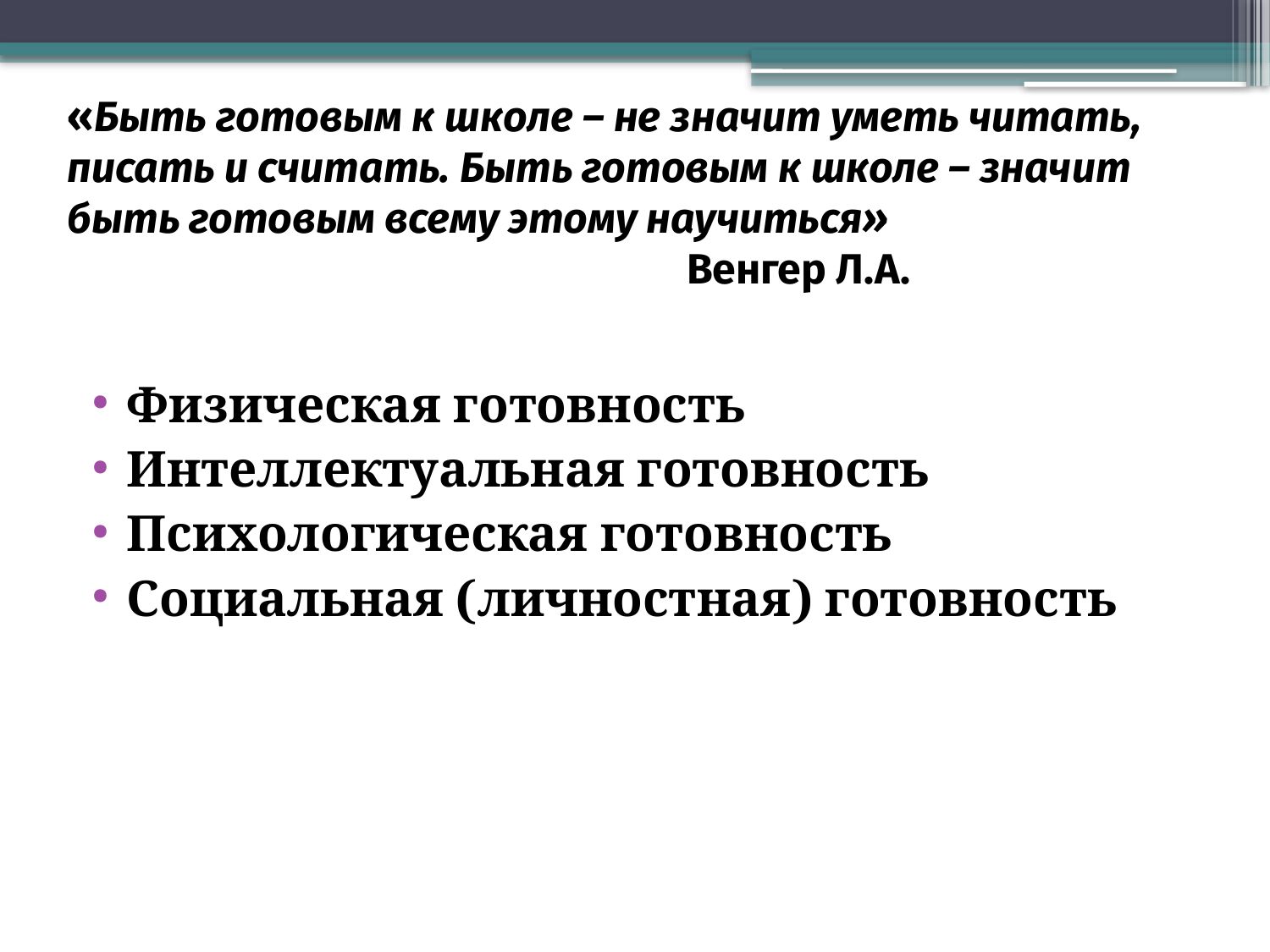

# «Быть готовым к школе – не значит уметь читать, писать и считать. Быть готовым к школе – значит быть готовым всему этому научиться»  Венгер Л.А.
Физическая готовность
Интеллектуальная готовность
Психологическая готовность
Социальная (личностная) готовность